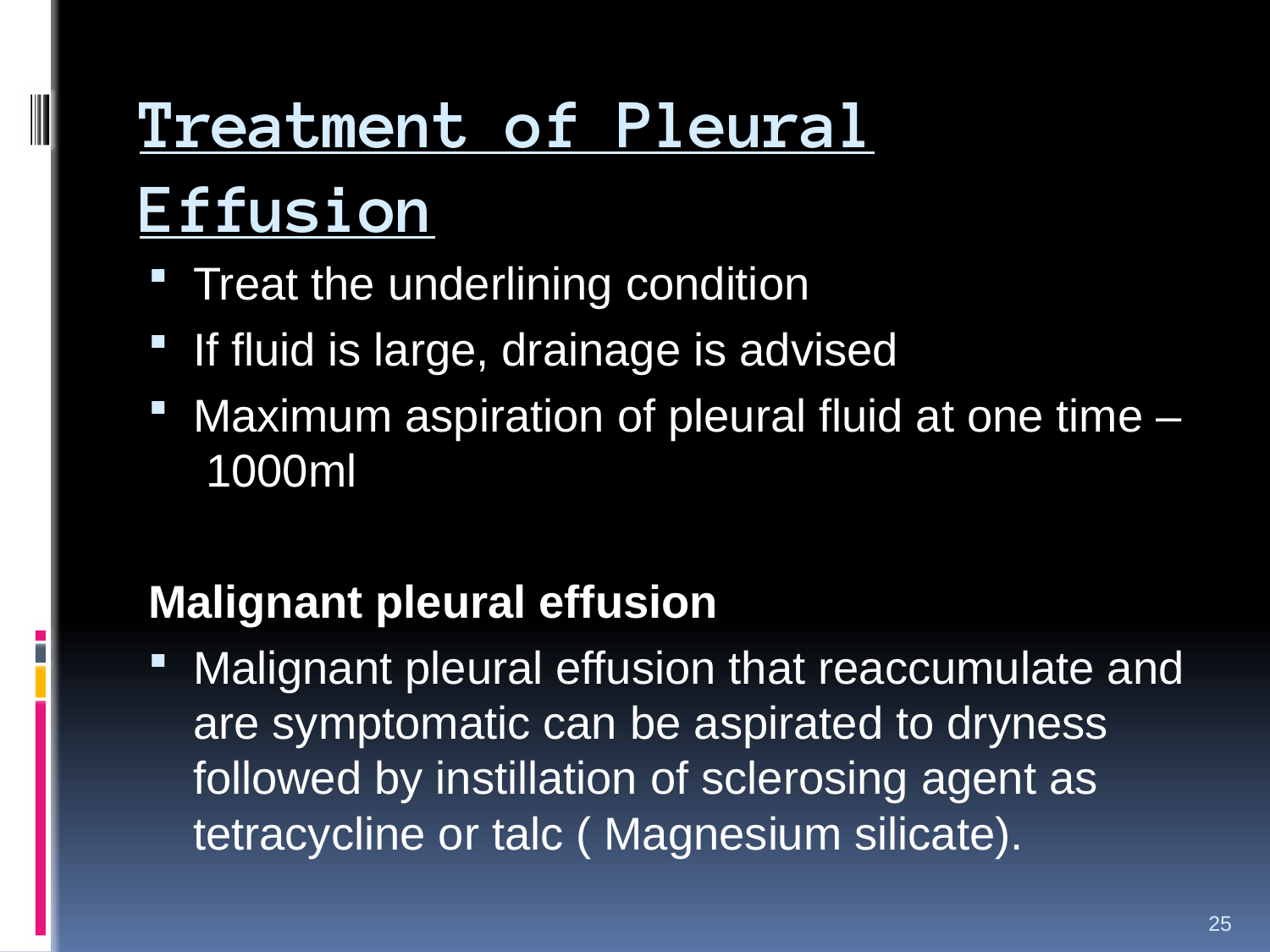

# Treatment of Pleural Effusion
Treat the underlining condition
If fluid is large, drainage is advised
Maximum aspiration of pleural fluid at one time –  1000ml

Malignant pleural effusion
Malignant pleural effusion that reaccumulate and are symptomatic can be aspirated to dryness followed by instillation of sclerosing agent as tetracycline or talc ( Magnesium silicate).
25